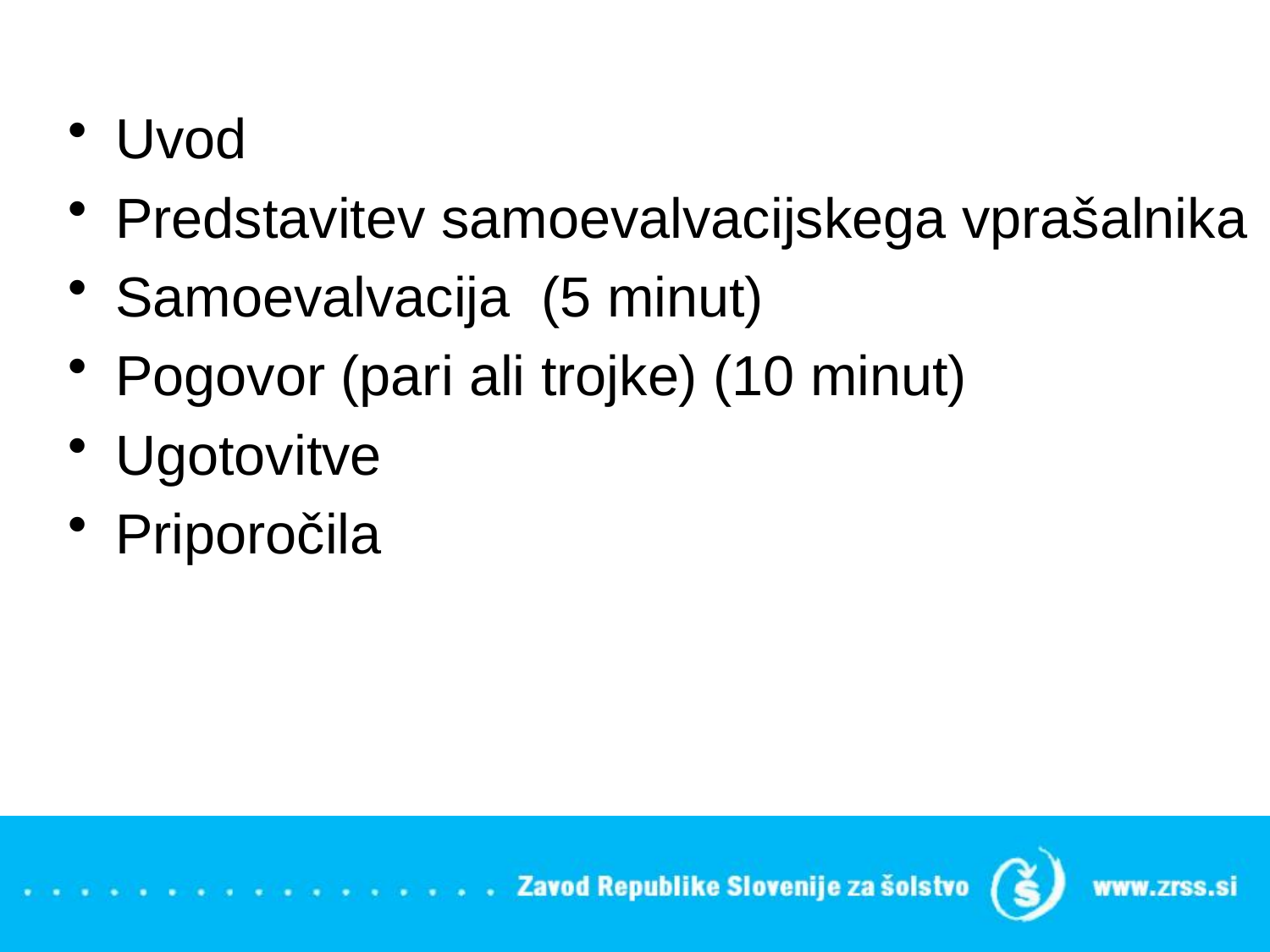

Uvod
Predstavitev samoevalvacijskega vprašalnika
Samoevalvacija  (5 minut)
Pogovor (pari ali trojke) (10 minut)
Ugotovitve
Priporočila